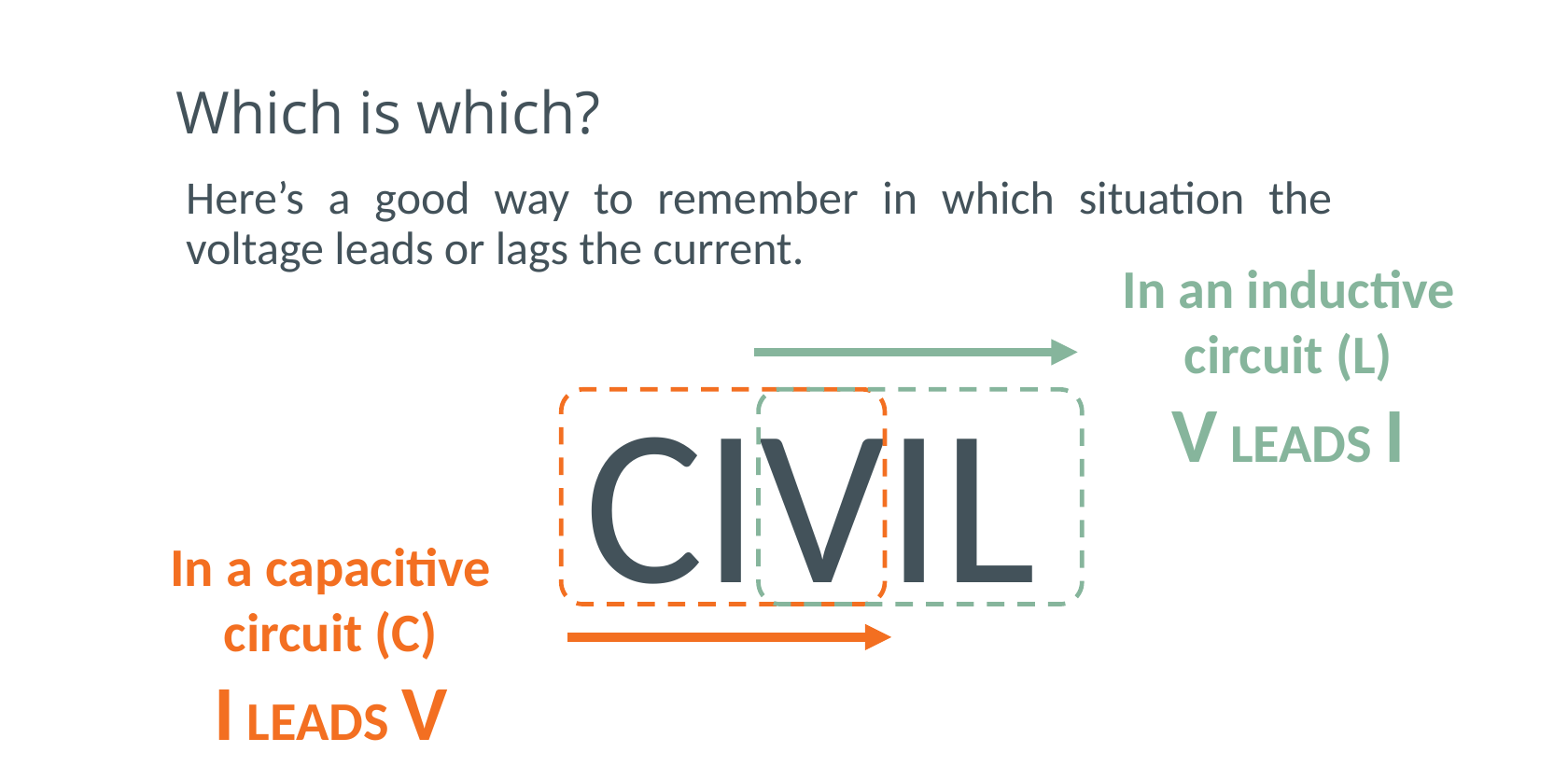

# Which is which?
Here’s a good way to remember in which situation the voltage leads or lags the current.
In an inductive circuit (L)
V LEADS I
CIVIL

In a capacitive circuit (C)
I LEADS V